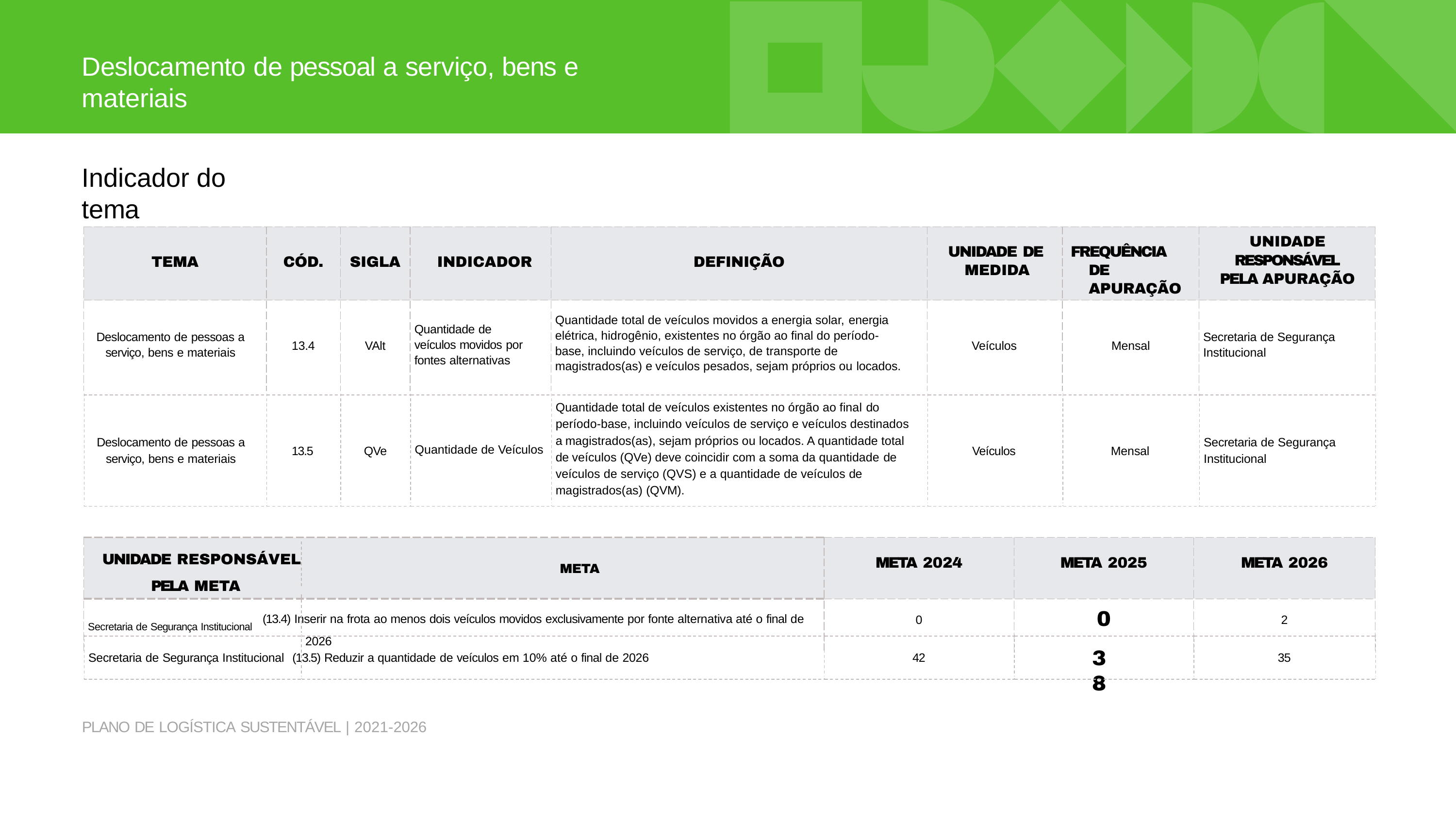

# Deslocamento de pessoal a serviço, bens e materiais
Indicador do tema
| TEMA | CÓD. | SIGLA | INDICADOR | DEFINIÇÃO | UNIDADE DE MEDIDA | FREQUÊNCIA DE APURAÇÃO | UNIDADE RESPONSÁVEL PELA APURAÇÃO |
| --- | --- | --- | --- | --- | --- | --- | --- |
| Deslocamento de pessoas a serviço, bens e materiais | 13.4 | VAlt | Quantidade de veículos movidos por fontes alternativas | Quantidade total de veículos movidos a energia solar, energia elétrica, hidrogênio, existentes no órgão ao final do período-base, incluindo veículos de serviço, de transporte de magistrados(as) e veículos pesados, sejam próprios ou locados. | Veículos | Mensal | Secretaria de Segurança Institucional |

Quantidade total de veículos existentes no órgão ao final do período-base, incluindo veículos de serviço e veículos destinados a magistrados(as), sejam próprios ou locados. A quantidade total de veículos (QVe) deve coincidir com a soma da quantidade de veículos de serviço (QVS) e a quantidade de veículos de magistrados(as) (QVM).
Deslocamento de pessoas a serviço, bens e materiais
Secretaria de Segurança Institucional
Quantidade de Veículos
13.5
QVe
Veículos
Mensal
| UNIDADE RESPONSÁVEL META PELA META | META 2024 | META 2025 | META 2026 |
| --- | --- | --- | --- |
| Secretaria de Segurança Institucional (13.4) Inserir na frota ao menos dois veículos movidos exclusivamente por fonte alternativa até o final de 2026 | 0 | 0 | 2 |

38
Secretaria de Segurança Institucional (13.5) Reduzir a quantidade de veículos em 10% até o final de 2026
42
35
PLANO DE LOGÍSTICA SUSTENTÁVEL | 2021-2026